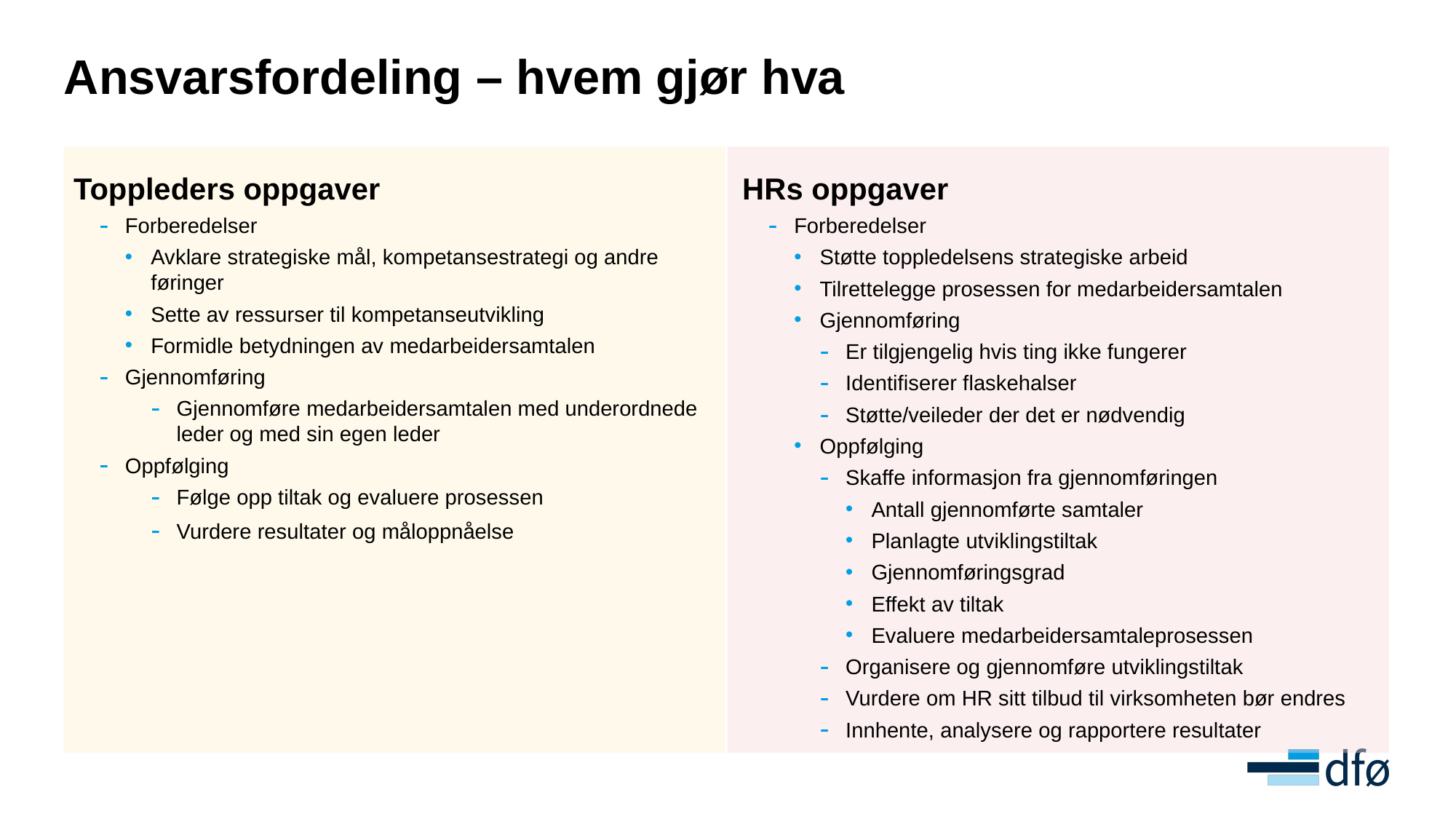

# Ansvarsfordeling – hvem gjør hva

Toppleders oppgaver
Forberedelser
Avklare strategiske mål, kompetansestrategi og andre føringer
Sette av ressurser til kompetanseutvikling
Formidle betydningen av medarbeidersamtalen
Gjennomføring
Gjennomføre medarbeidersamtalen med underordnede leder og med sin egen leder
Oppfølging
Følge opp tiltak og evaluere prosessen
Vurdere resultater og måloppnåelse
HRs oppgaver
Forberedelser
Støtte toppledelsens strategiske arbeid
Tilrettelegge prosessen for medarbeidersamtalen
Gjennomføring
Er tilgjengelig hvis ting ikke fungerer
Identifiserer flaskehalser
Støtte/veileder der det er nødvendig
Oppfølging
Skaffe informasjon fra gjennomføringen
Antall gjennomførte samtaler
Planlagte utviklingstiltak
Gjennomføringsgrad
Effekt av tiltak
Evaluere medarbeidersamtaleprosessen
Organisere og gjennomføre utviklingstiltak
Vurdere om HR sitt tilbud til virksomheten bør endres
Innhente, analysere og rapportere resultater